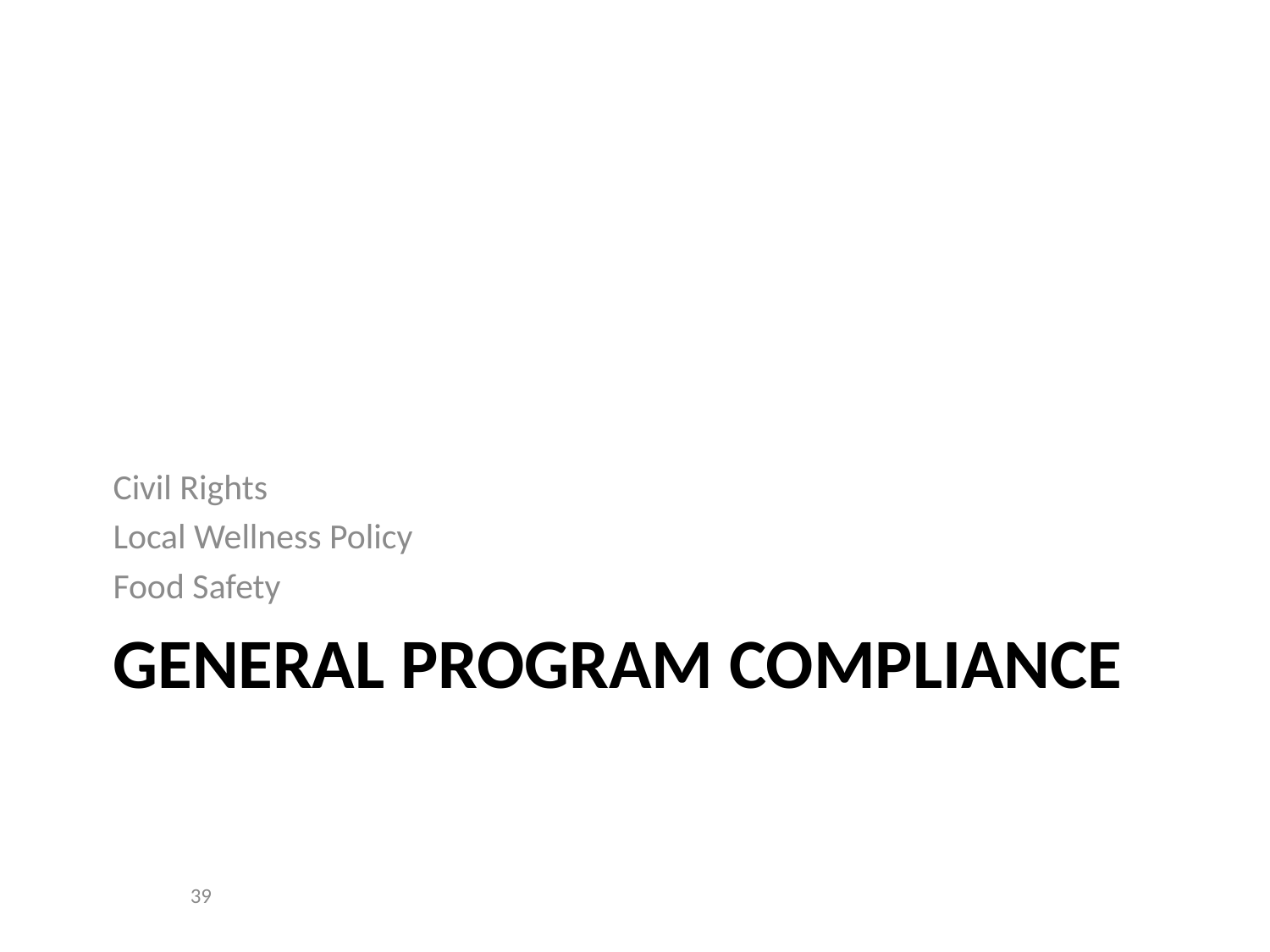

Civil Rights
Local Wellness Policy
Food Safety
# General Program Compliance
39